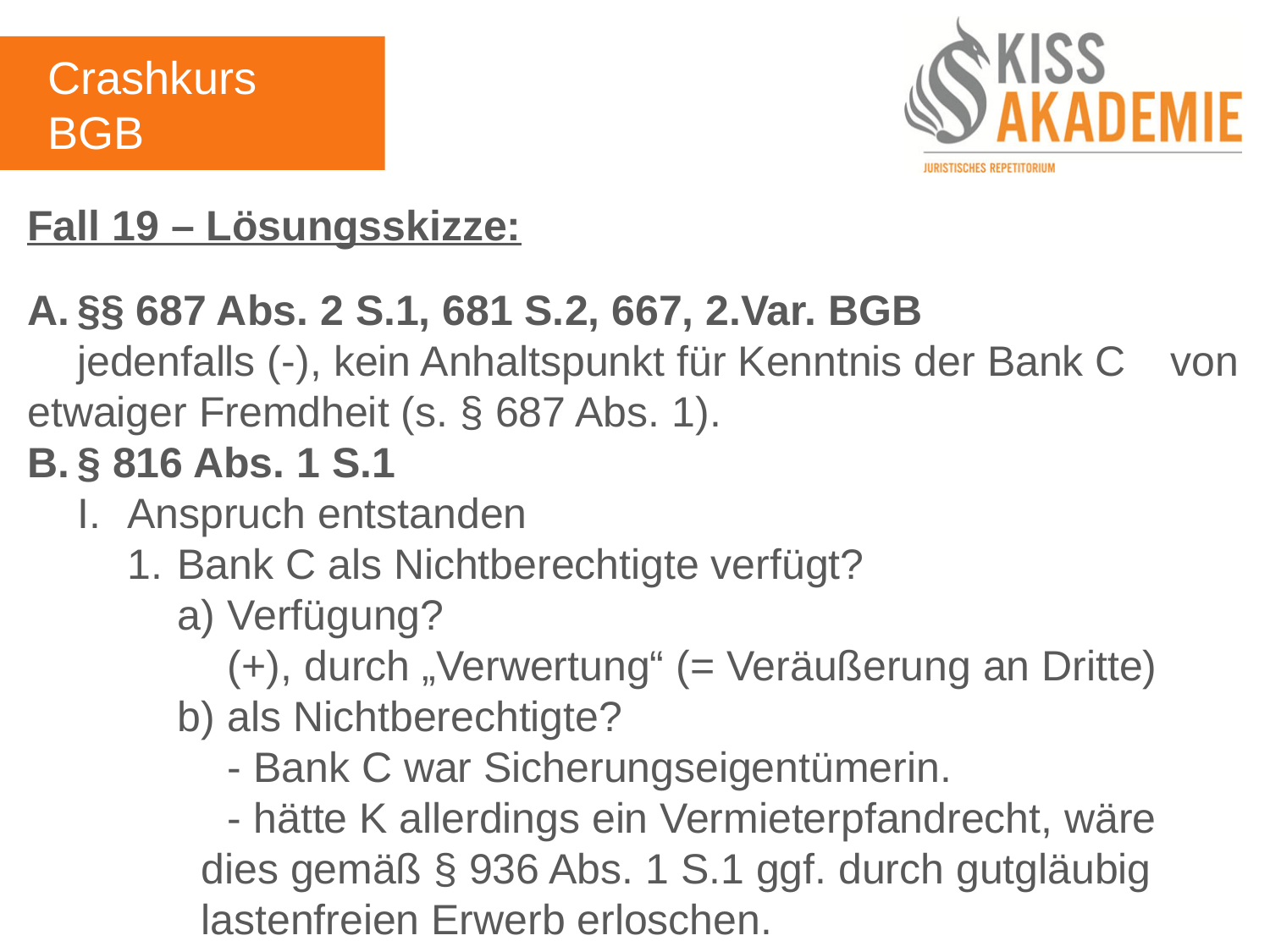

Crashkurs BGB
3. Tag
Fall 19 – Lösungsskizze:

A.	§§ 687 Abs. 2 S.1, 681 S.2, 667, 2.Var. BGB
	jedenfalls (-), kein Anhaltspunkt für Kenntnis der Bank C	von etwaiger Fremdheit (s. § 687 Abs. 1).
B.	§ 816 Abs. 1 S.1
 	I.	Anspruch entstanden
		1.	Bank C als Nichtberechtigte verfügt?
			a)	Verfügung?
				(+), durch „Verwertung“ (= Veräußerung an Dritte)
			b)	als Nichtberechtigte?
				- Bank C war Sicherungseigentümerin.
				- hätte K allerdings ein Vermieterpfandrecht, wäre				  dies gemäß § 936 Abs. 1 S.1 ggf. durch gutgläubig 				  lastenfreien Erwerb erloschen.